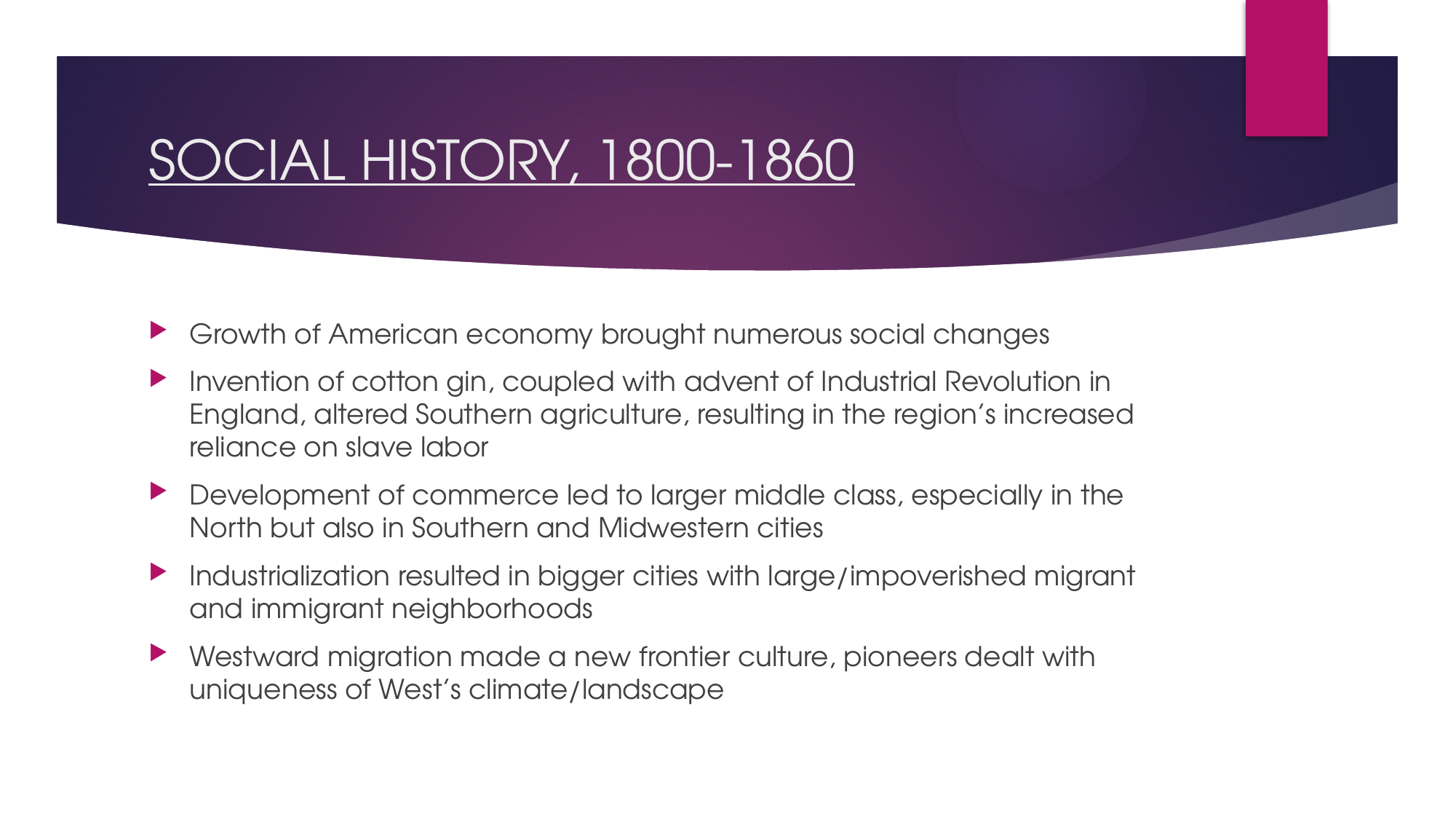

# SOCIAL HISTORY, 1800-1860
Growth of American economy brought numerous social changes
Invention of cotton gin, coupled with advent of Industrial Revolution in England, altered Southern agriculture, resulting in the region’s increased reliance on slave labor
Development of commerce led to larger middle class, especially in the North but also in Southern and Midwestern cities
Industrialization resulted in bigger cities with large/impoverished migrant and immigrant neighborhoods
Westward migration made a new frontier culture, pioneers dealt with uniqueness of West’s climate/landscape